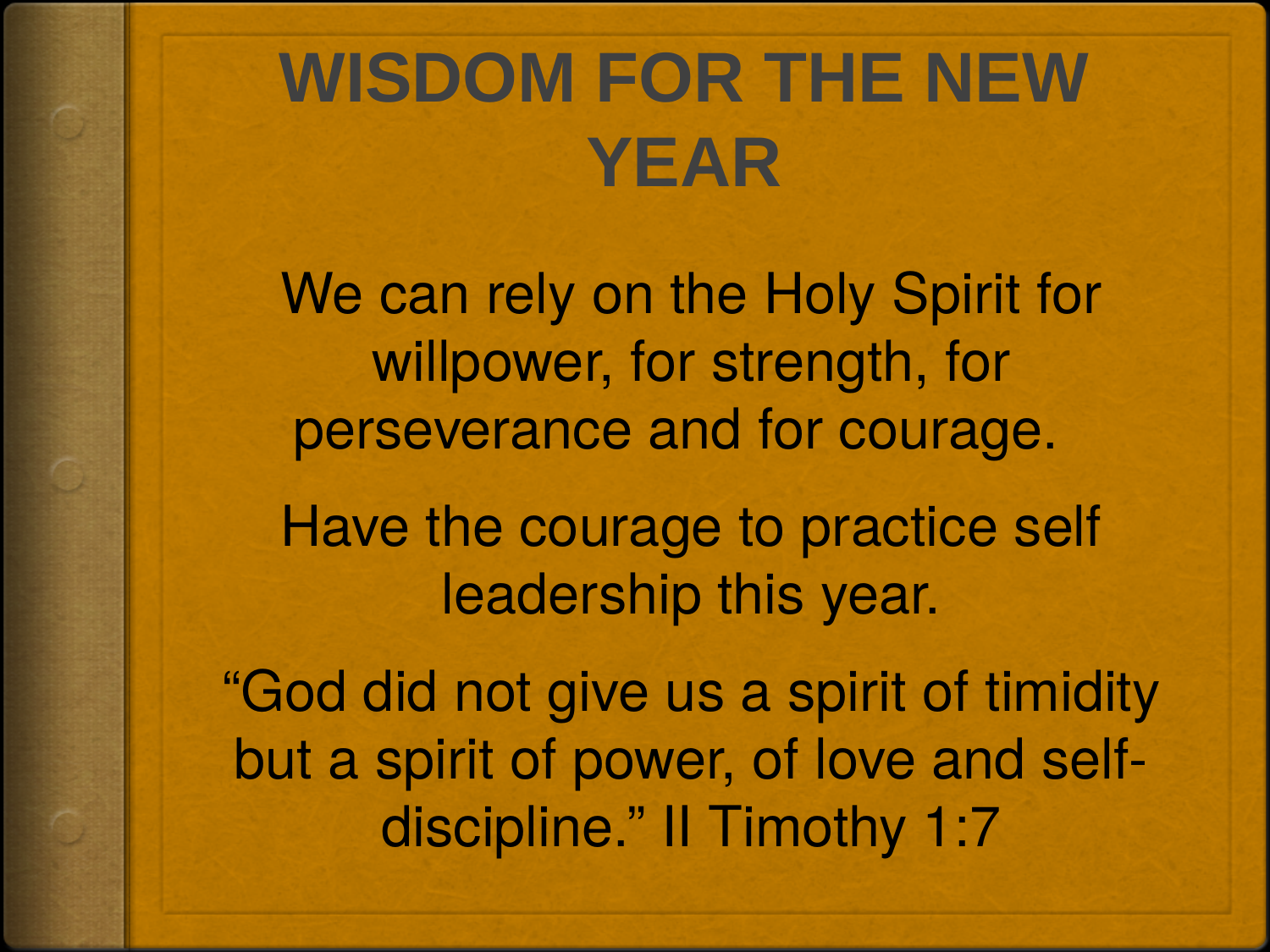

# WISDOM FOR THE NEW YEAR
We can rely on the Holy Spirit for willpower, for strength, for perseverance and for courage.

Have the courage to practice self leadership this year.

“God did not give us a spirit of timidity but a spirit of power, of love and self-discipline.” II Timothy 1:7